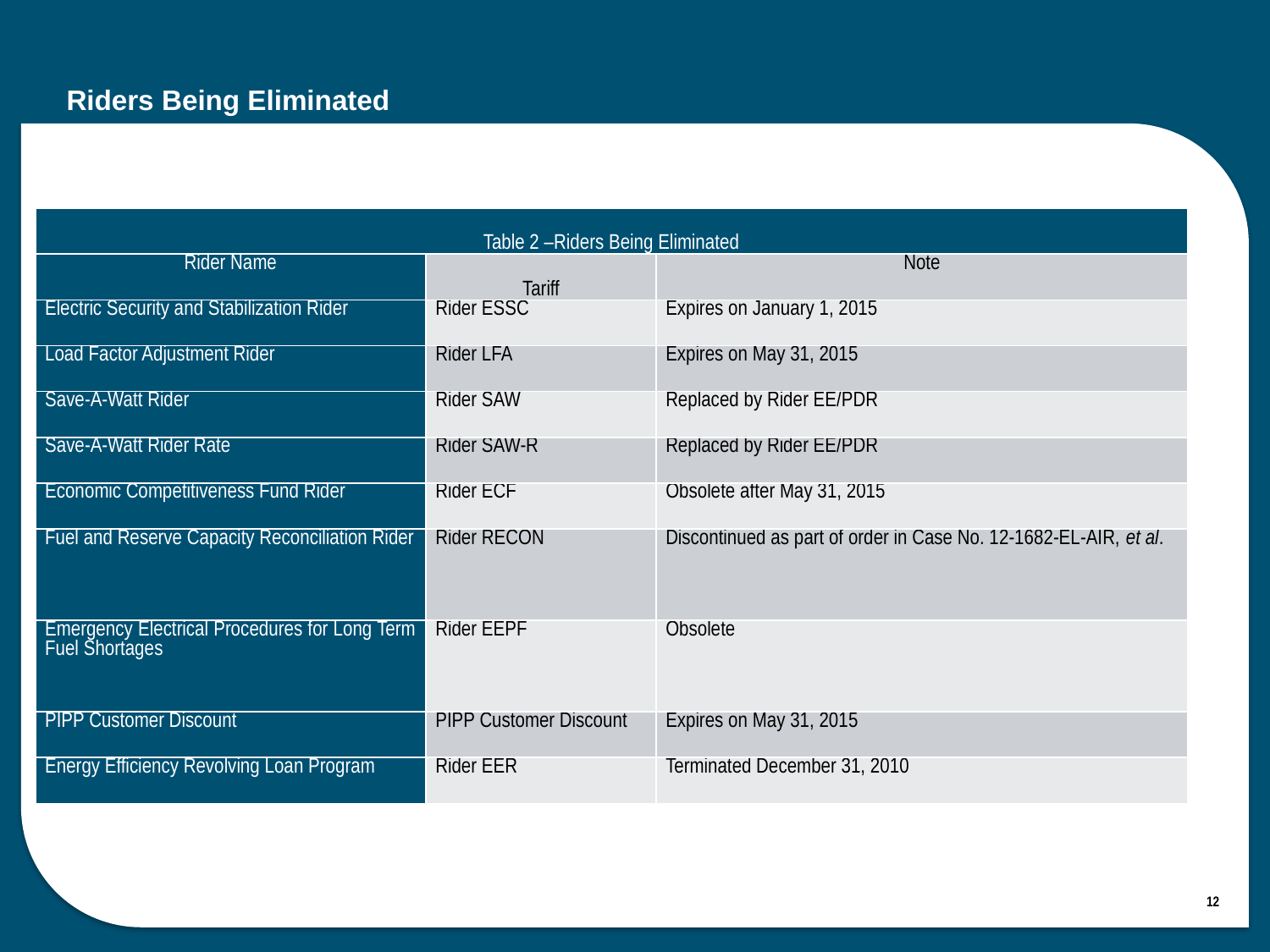

# Riders Being Eliminated
| Table 2 –Riders Being Eliminated |  |  |
| --- | --- | --- |
| Rider Name | Tariff | Note |
| Electric Security and Stabilization Rider | Rider ESSC | Expires on January 1, 2015 |
| Load Factor Adjustment Rider | Rider LFA | Expires on May 31, 2015 |
| Save-A-Watt Rider | Rider SAW | Replaced by Rider EE/PDR |
| Save-A-Watt Rider Rate | Rider SAW-R | Replaced by Rider EE/PDR |
| Economic Competitiveness Fund Rider | Rider ECF | Obsolete after May 31, 2015 |
| Fuel and Reserve Capacity Reconciliation Rider | Rider RECON | Discontinued as part of order in Case No. 12-1682-EL-AIR, et al. |
| Emergency Electrical Procedures for Long Term Fuel Shortages | Rider EEPF | Obsolete |
| PIPP Customer Discount | PIPP Customer Discount | Expires on May 31, 2015 |
| Energy Efficiency Revolving Loan Program | Rider EER | Terminated December 31, 2010 |
12